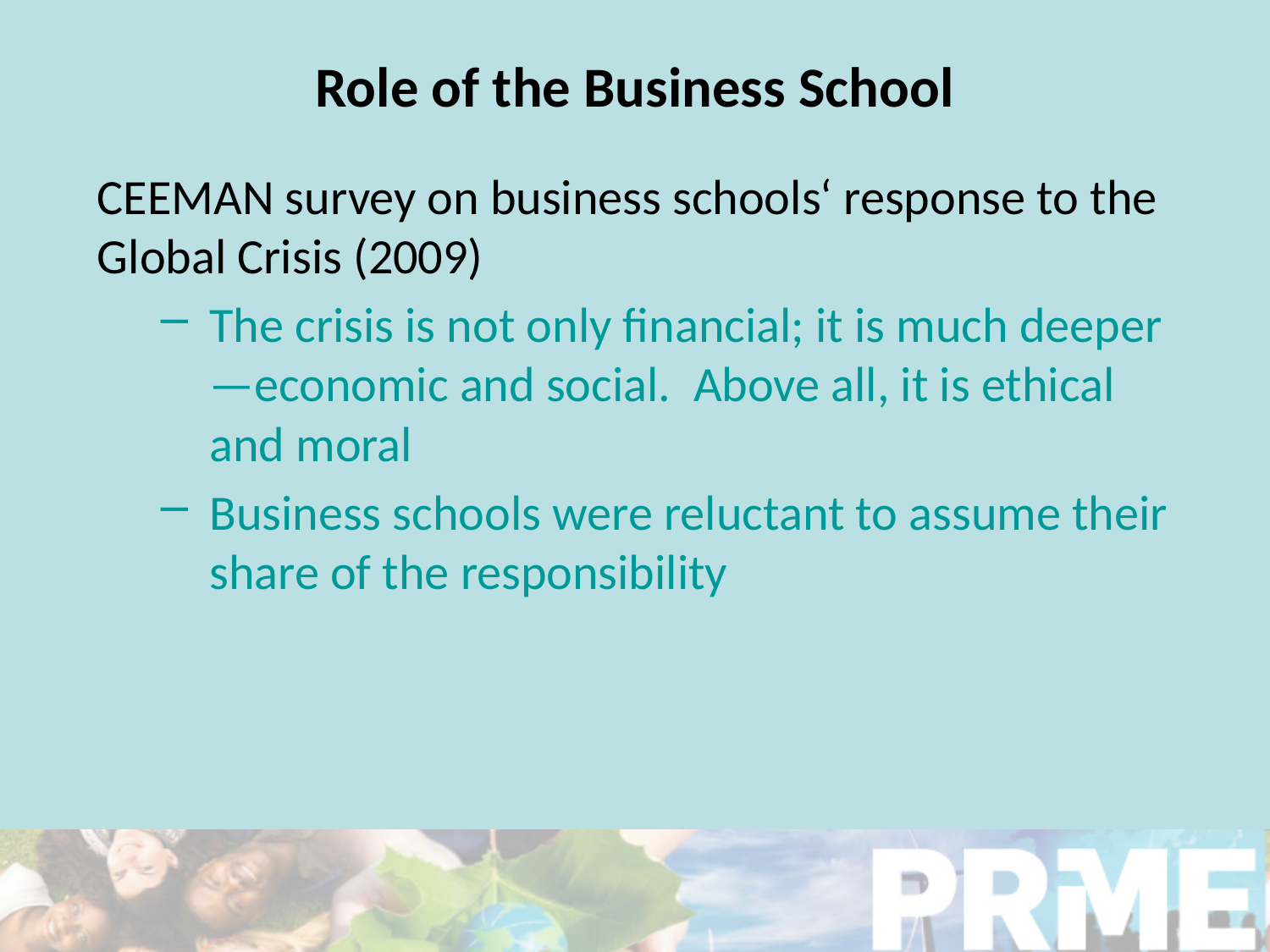

# Role of the Business School
CEEMAN survey on business schools‘ response to the Global Crisis (2009)
The crisis is not only financial; it is much deeper—economic and social.  Above all, it is ethical and moral
Business schools were reluctant to assume their share of the responsibility